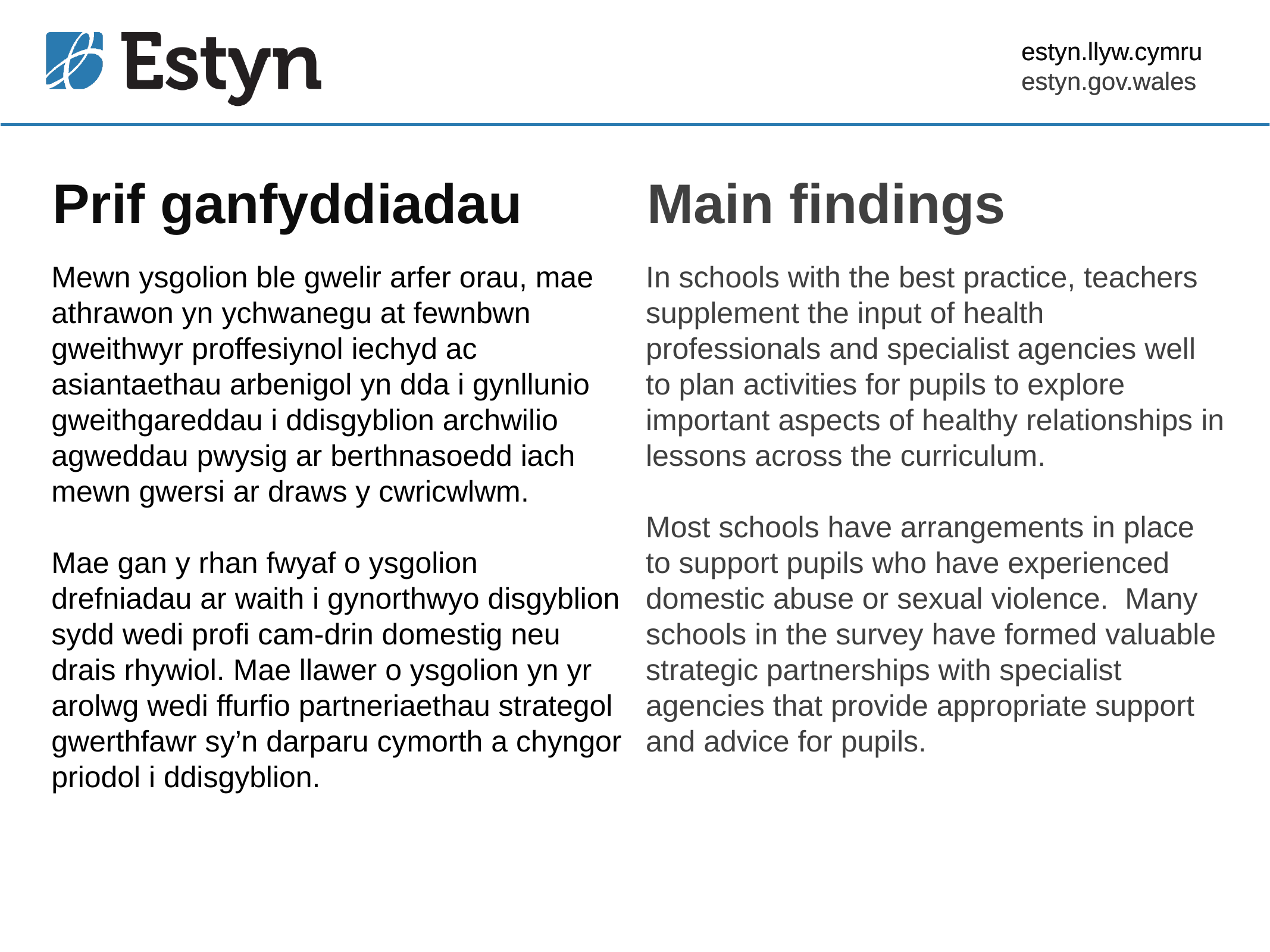

estyn.llyw.cymru
estyn.gov.wales
# Prif ganfyddiadau
Main findings
Mewn ysgolion ble gwelir arfer orau, mae athrawon yn ychwanegu at fewnbwn gweithwyr proffesiynol iechyd ac asiantaethau arbenigol yn dda i gynllunio gweithgareddau i ddisgyblion archwilio agweddau pwysig ar berthnasoedd iach mewn gwersi ar draws y cwricwlwm.

Mae gan y rhan fwyaf o ysgolion drefniadau ar waith i gynorthwyo disgyblion sydd wedi profi cam-drin domestig neu drais rhywiol. Mae llawer o ysgolion yn yr arolwg wedi ffurfio partneriaethau strategol gwerthfawr sy’n darparu cymorth a chyngor priodol i ddisgyblion.

In schools with the best practice, teachers supplement the input of health professionals and specialist agencies well to plan activities for pupils to explore important aspects of healthy relationships in lessons across the curriculum.

Most schools have arrangements in place to support pupils who have experienced domestic abuse or sexual violence.  Many schools in the survey have formed valuable strategic partnerships with specialist agencies that provide appropriate support and advice for pupils.